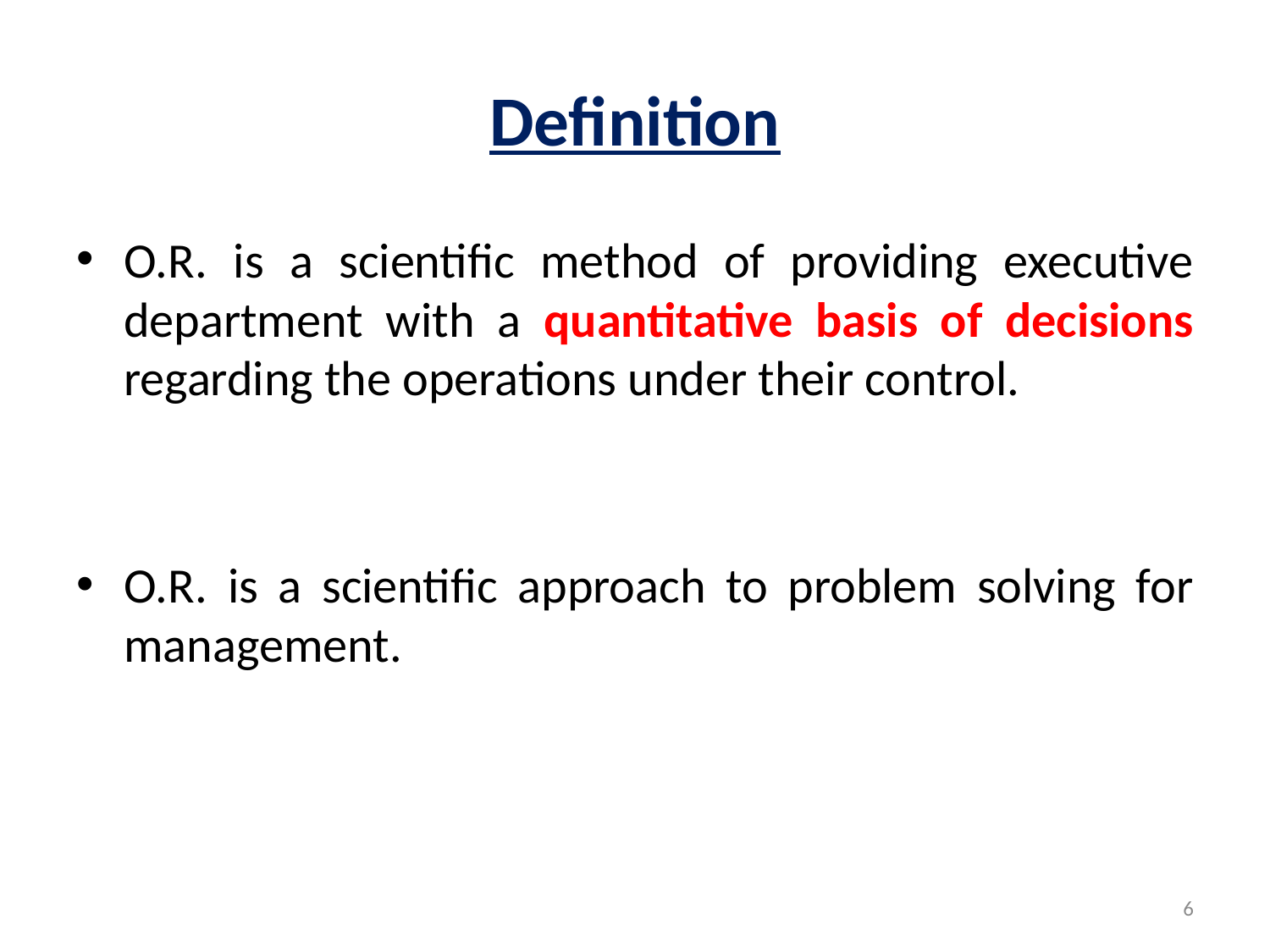

# Definition
O.R. is a scientific method of providing executive department with a quantitative basis of decisions regarding the operations under their control.

O.R. is a scientific approach to problem solving for management.
6